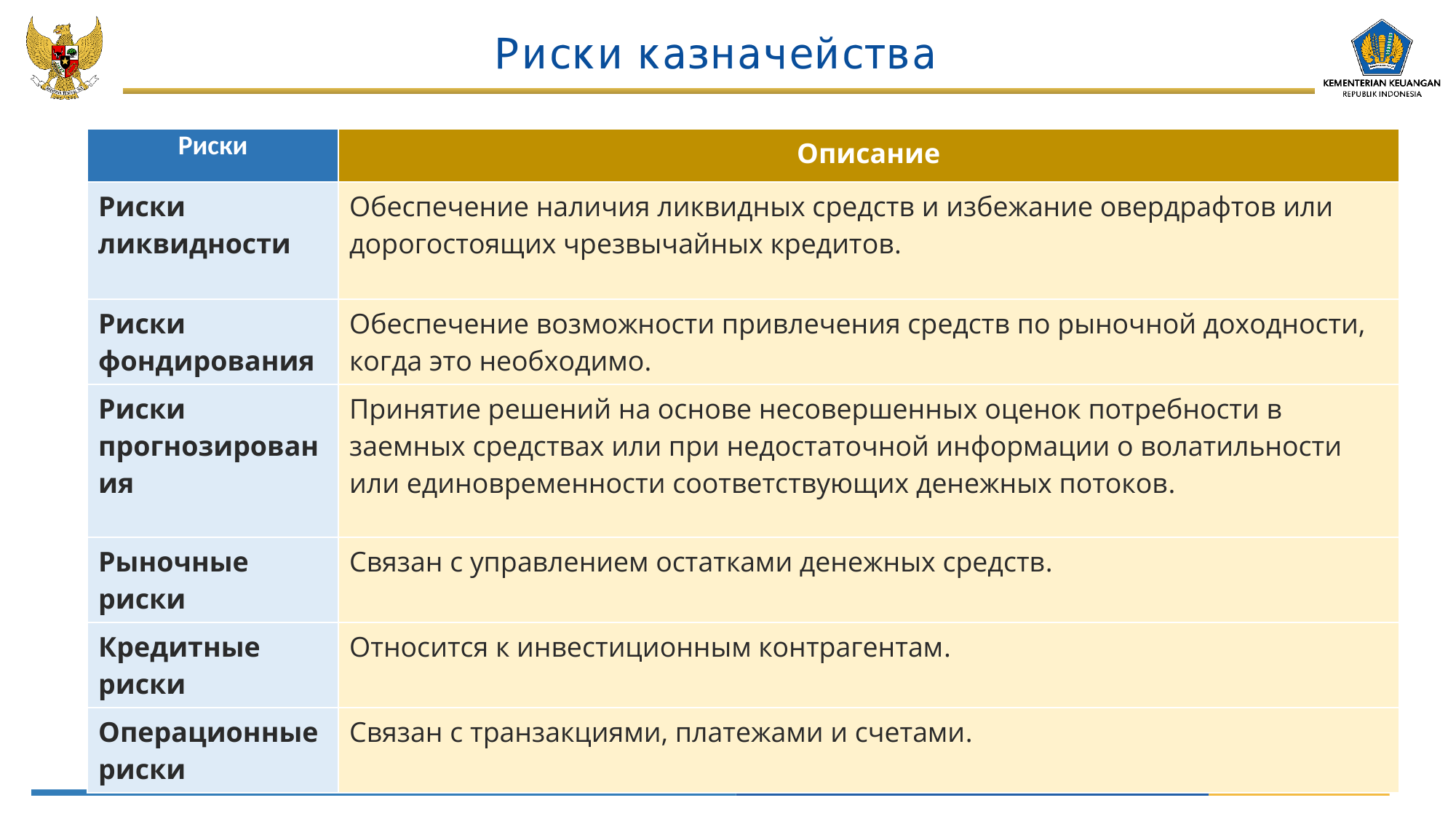

# Риски казначейства
| Риски | Описание |
| --- | --- |
| Риски ликвидности | Обеспечение наличия ликвидных средств и избежание овердрафтов или дорогостоящих чрезвычайных кредитов. |
| Риски фондирования | Обеспечение возможности привлечения средств по рыночной доходности, когда это необходимо. |
| Риски прогнозирования | Принятие решений на основе несовершенных оценок потребности в заемных средствах или при недостаточной информации о волатильности или единовременности соответствующих денежных потоков. |
| Рыночные риски | Связан с управлением остатками денежных средств. |
| Кредитные риски | Относится к инвестиционным контрагентам. |
| Операционные риски | Связан с транзакциями, платежами и счетами. |